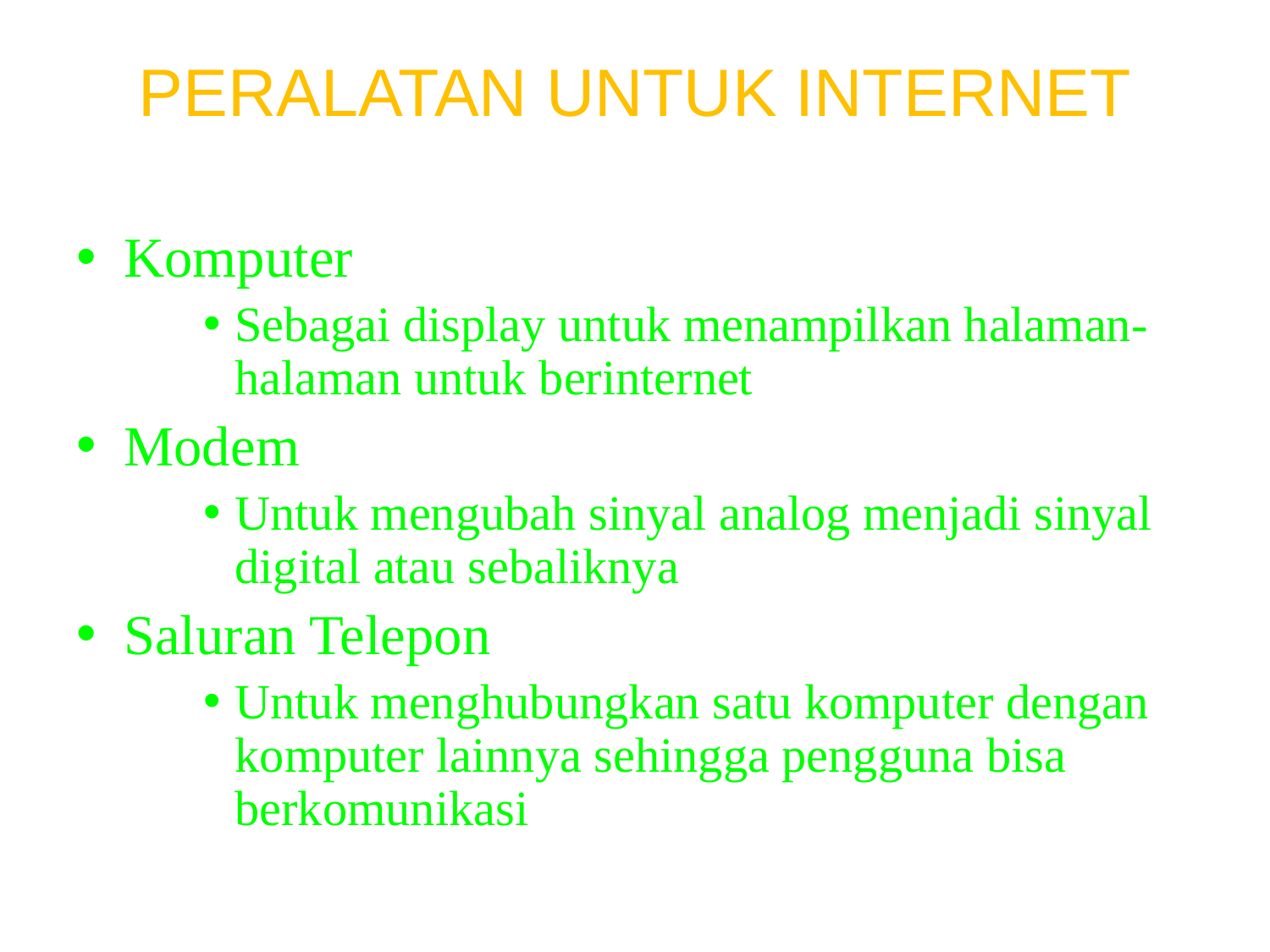

# PERALATAN UNTUK INTERNET
Komputer
Sebagai display untuk menampilkan halaman- halaman untuk berinternet
Modem
Untuk mengubah sinyal analog menjadi sinyal digital atau sebaliknya
Saluran Telepon
Untuk menghubungkan satu komputer dengan komputer lainnya sehingga pengguna bisa berkomunikasi